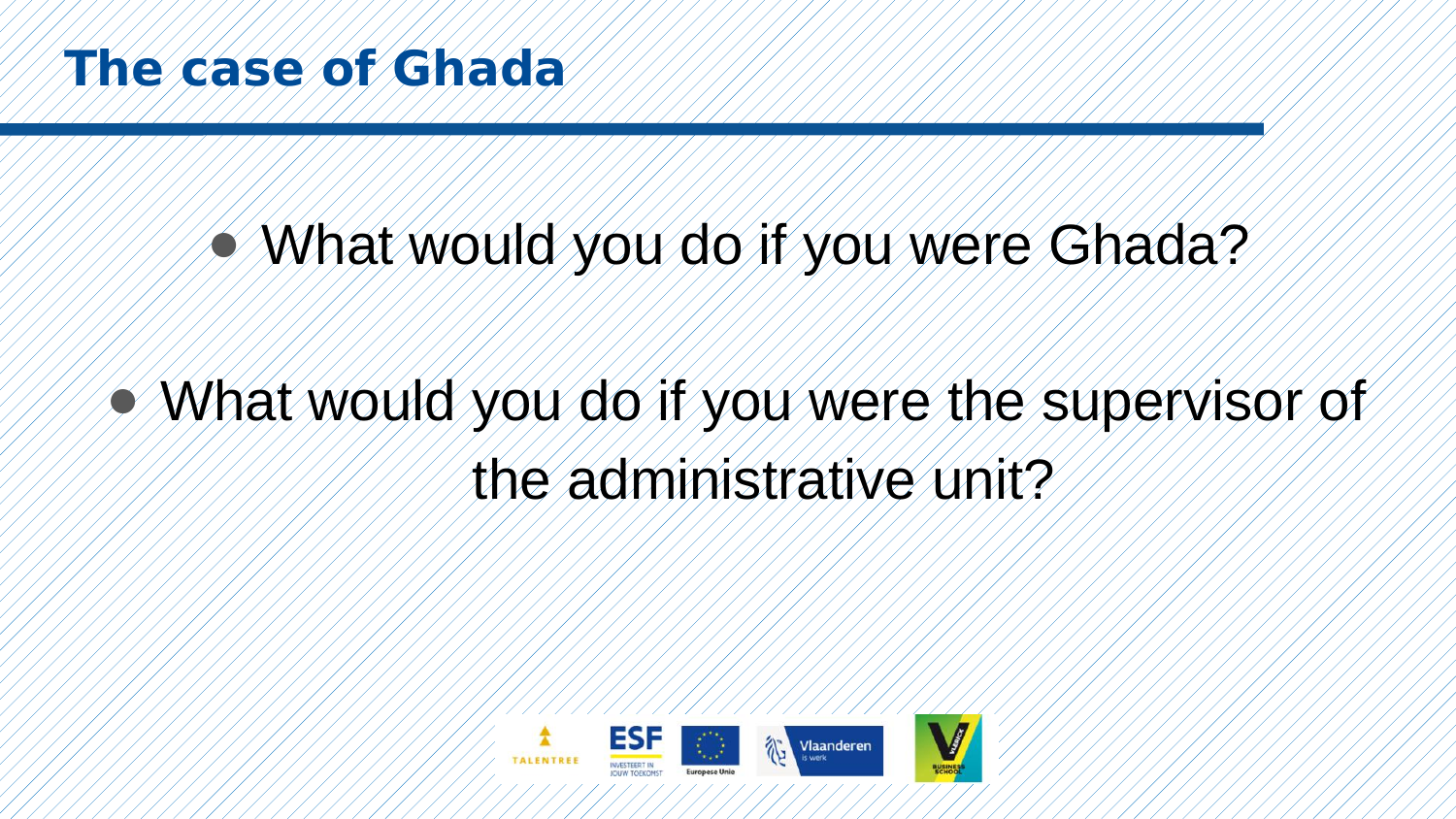

# The case of Ghada
What would you do if you were Ghada?

What would you do if you were the supervisor of the administrative unit?